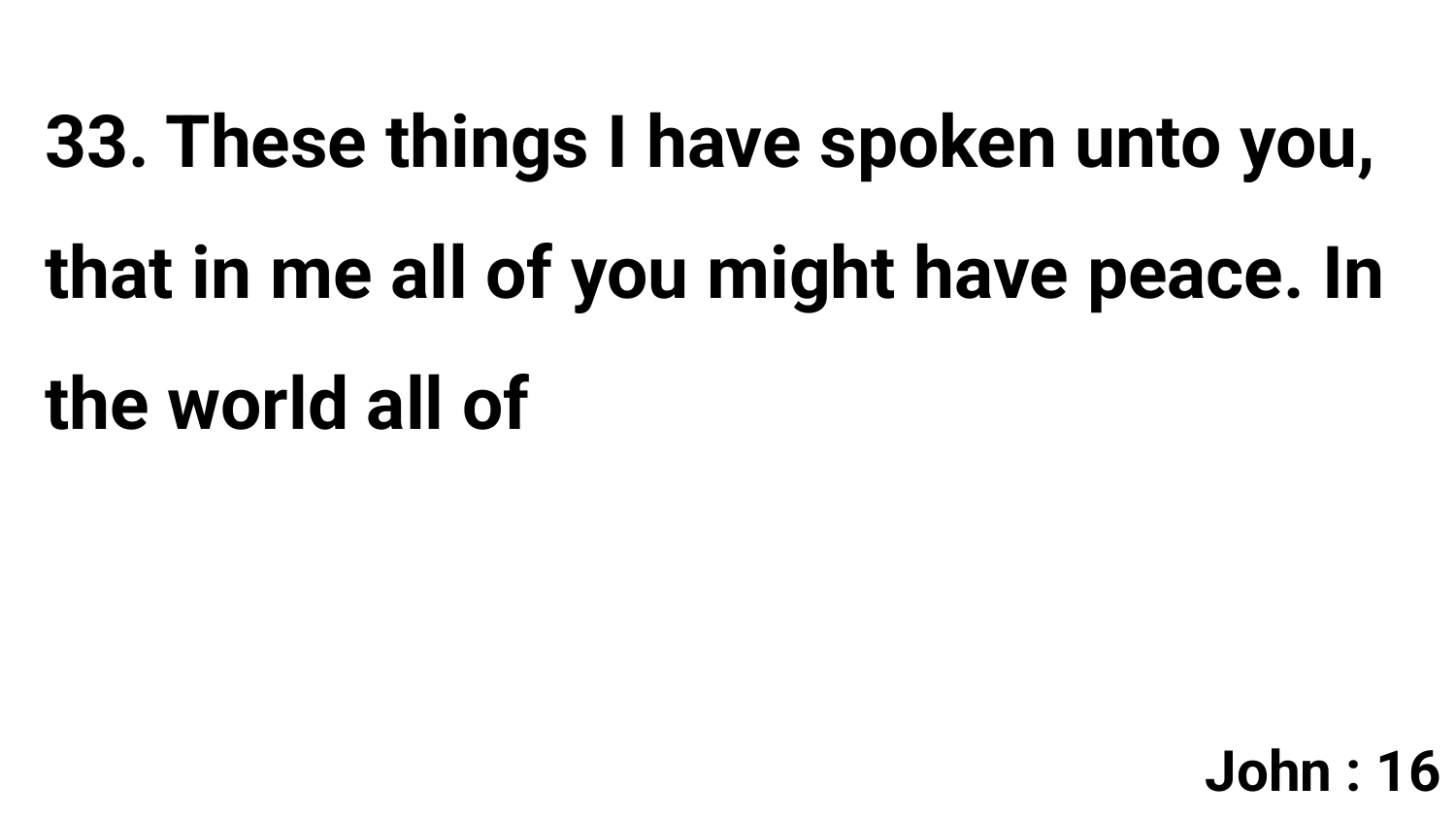

33. These things I have spoken unto you, that in me all of you might have peace. In the world all of
John : 16